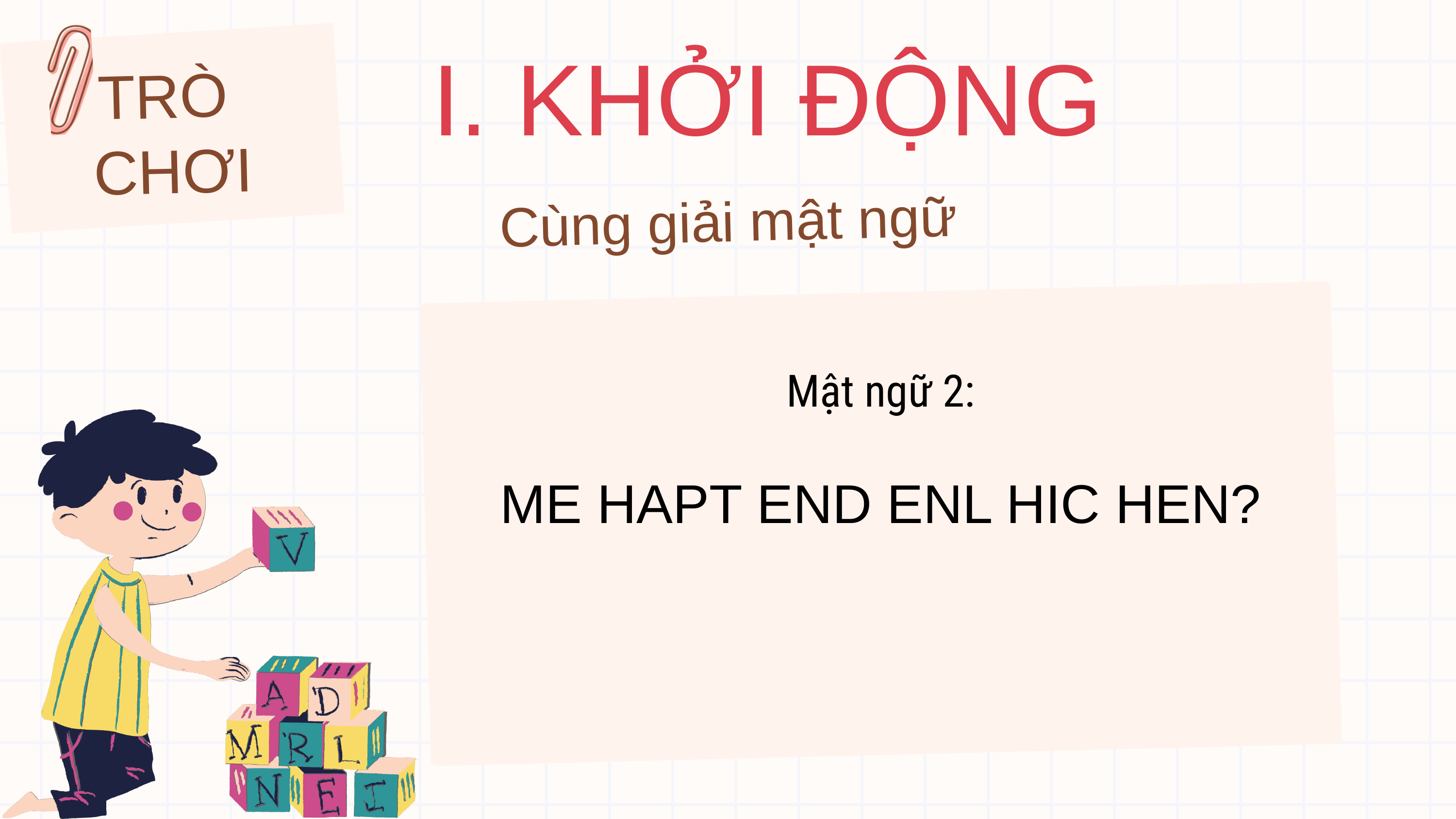

TRÒ
CHƠI
I. KHỞI ĐỘNG
Cùng giải mật ngữ

Mật ngữ 2:

ME HAPT END ENL HIC HEN?